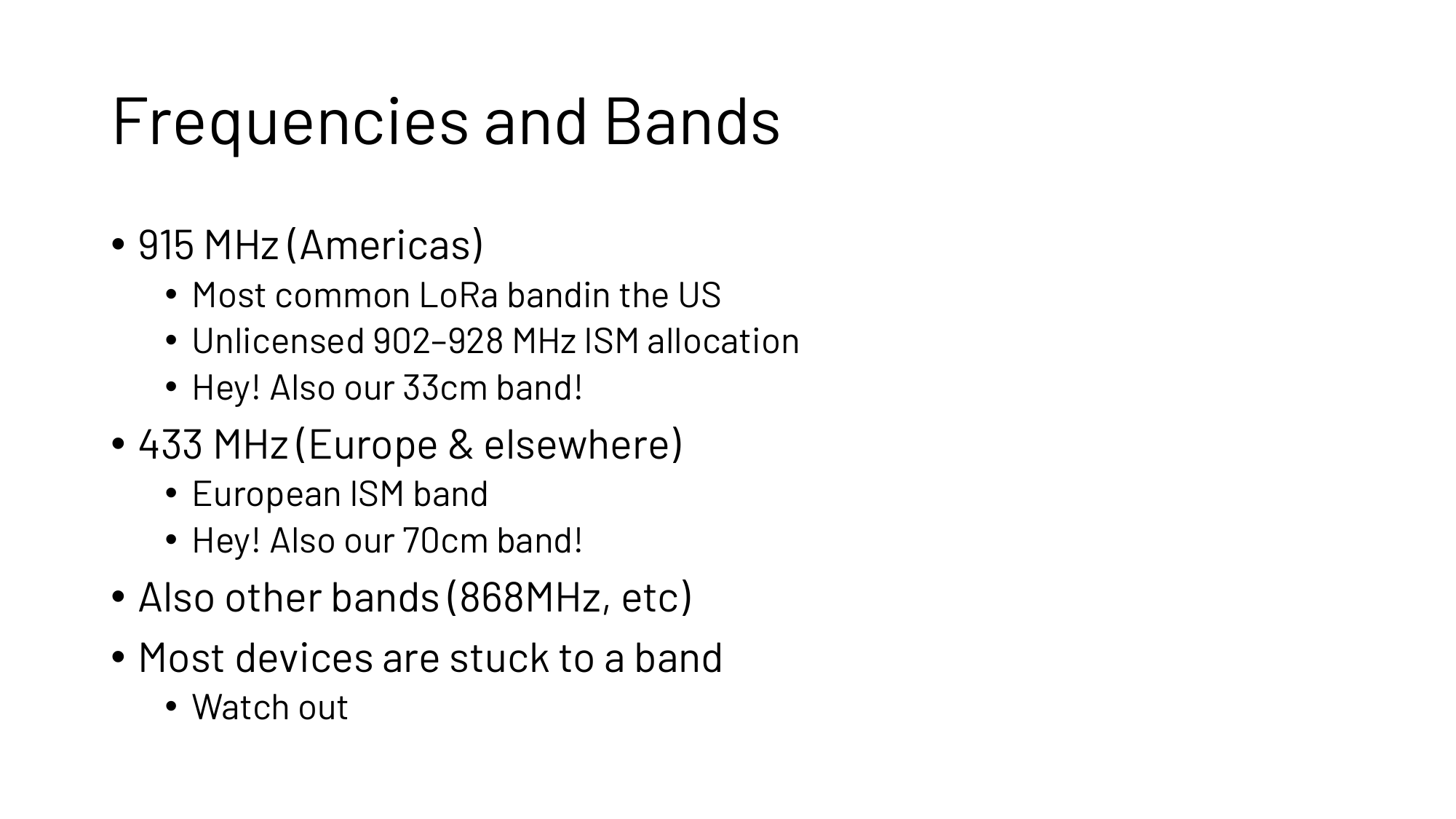

# Frequencies and Bands
915 MHz (Americas)
Most common LoRa bandin the US
Unlicensed 902–928 MHz ISM allocation
Hey! Also our 33cm band!
433 MHz (Europe & elsewhere)
European ISM band
Hey! Also our 70cm band!
Also other bands (868MHz, etc)
Most devices are stuck to a band
Watch out